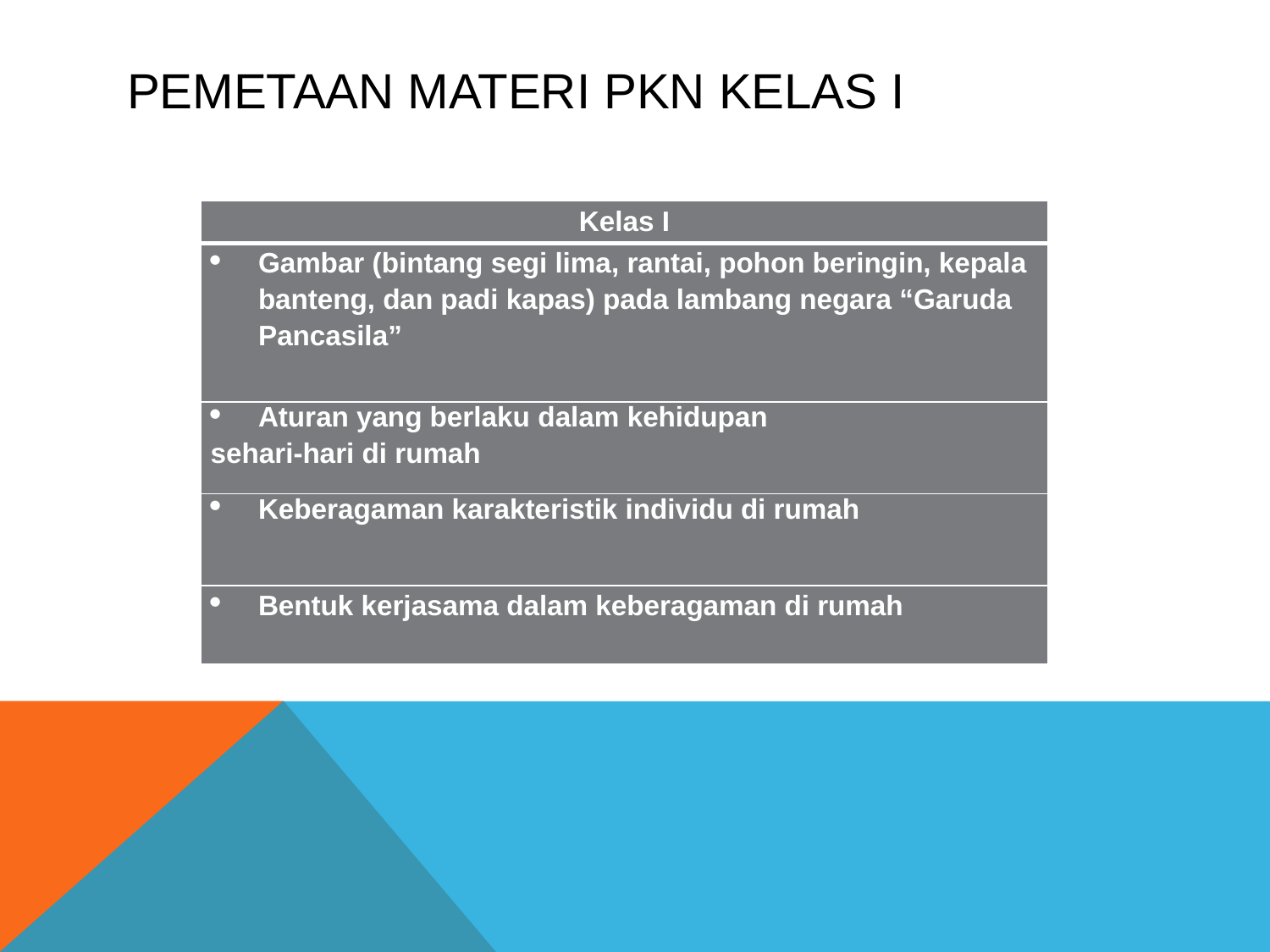

# Pemetaan Materi PKn kelas I
| Kelas I |
| --- |
| Gambar (bintang segi lima, rantai, pohon beringin, kepala banteng, dan padi kapas) pada lambang negara “Garuda Pancasila” |
| Aturan yang berlaku dalam kehidupan sehari-hari di rumah |
| Keberagaman karakteristik individu di rumah |
| Bentuk kerjasama dalam keberagaman di rumah |